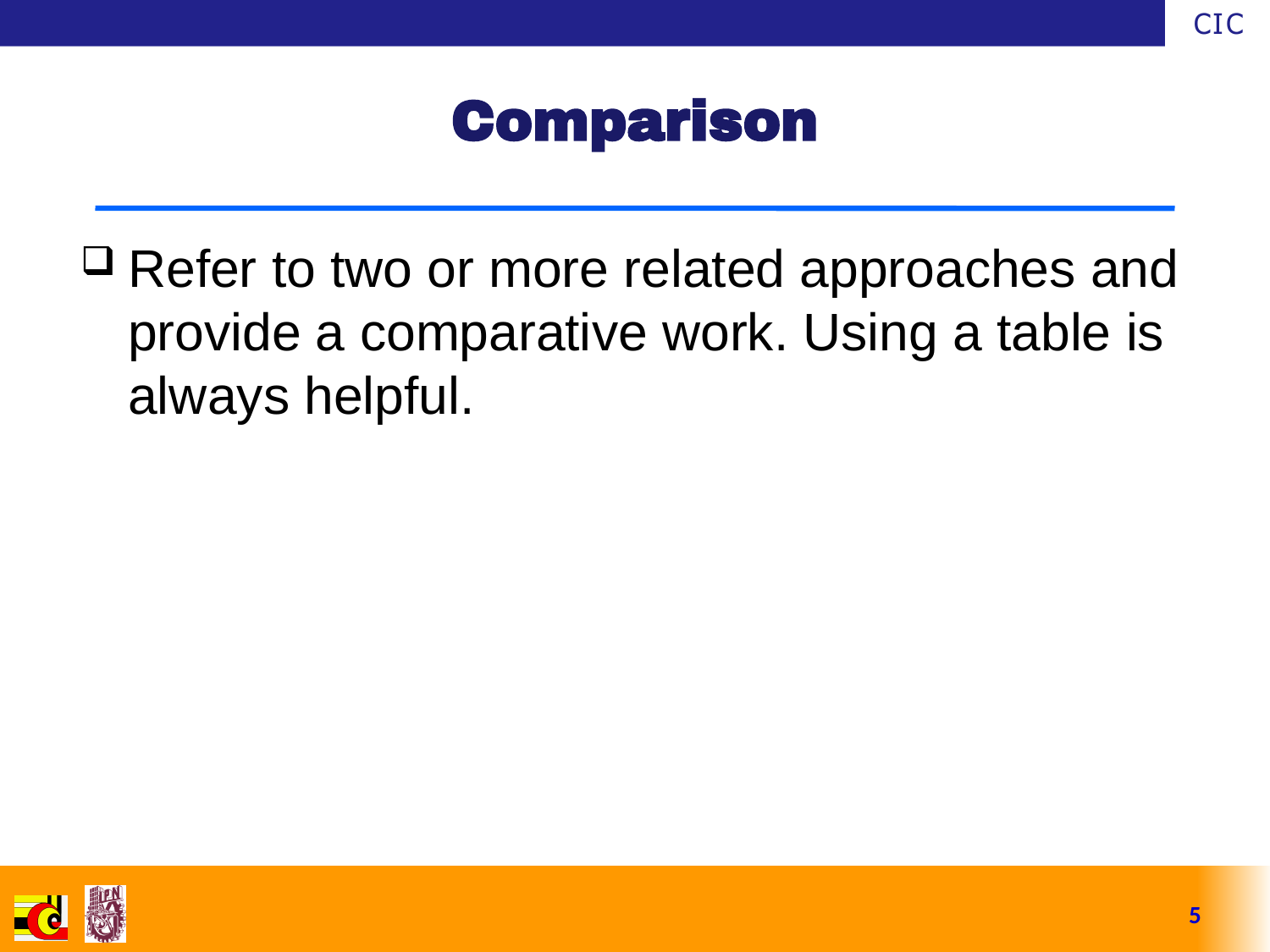

# Comparison
Refer to two or more related approaches and provide a comparative work. Using a table is always helpful.

5